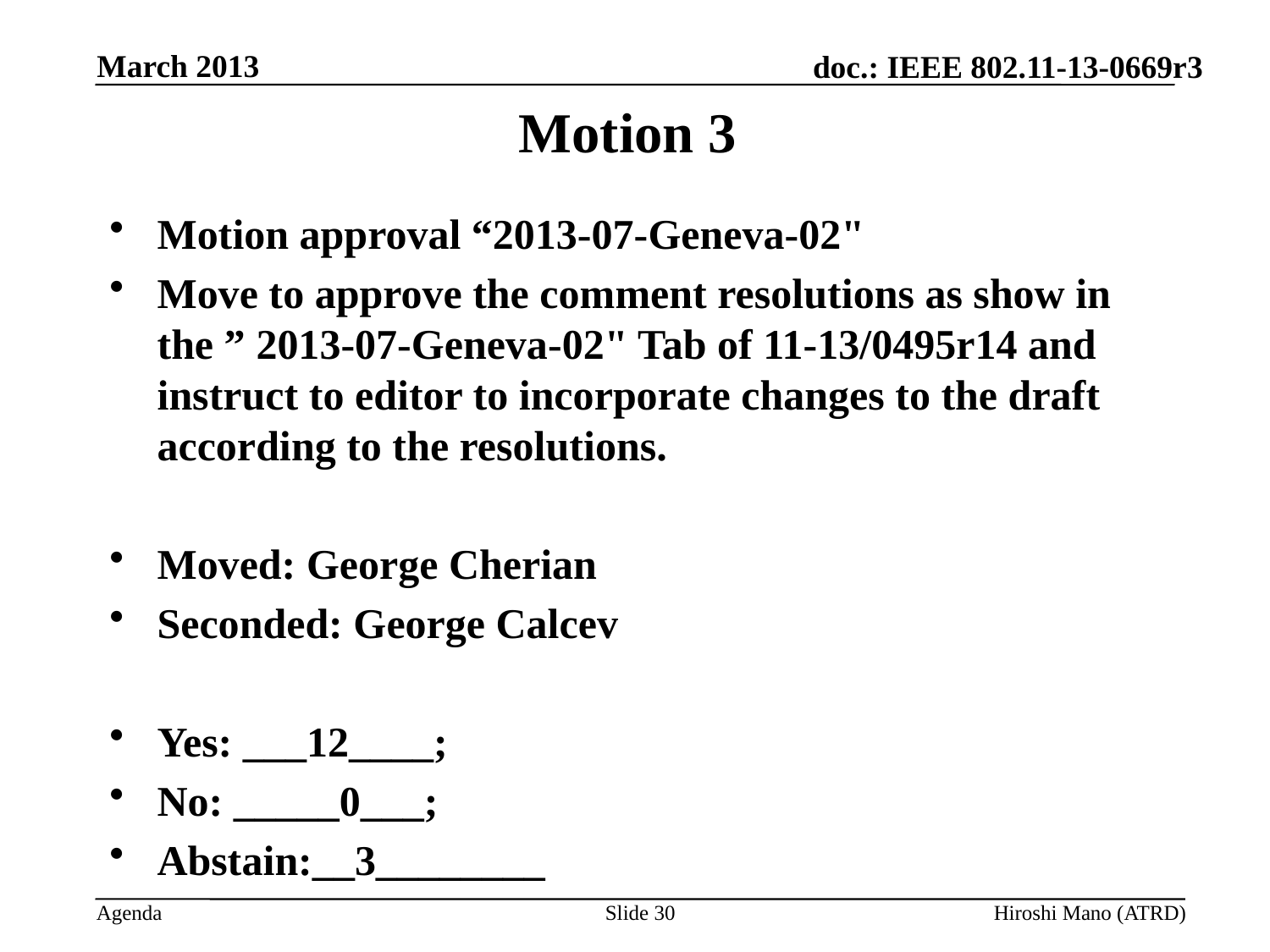

March 2013
# Motion 3
Motion approval “2013-07-Geneva-02"
Move to approve the comment resolutions as show in the ” 2013-07-Geneva-02" Tab of 11-13/0495r14 and instruct to editor to incorporate changes to the draft according to the resolutions.

Moved: George Cherian
Seconded: George Calcev

Yes: ___12____;
No: _____0___;
Abstain:__3________

Slide 30
Hiroshi Mano (ATRD)